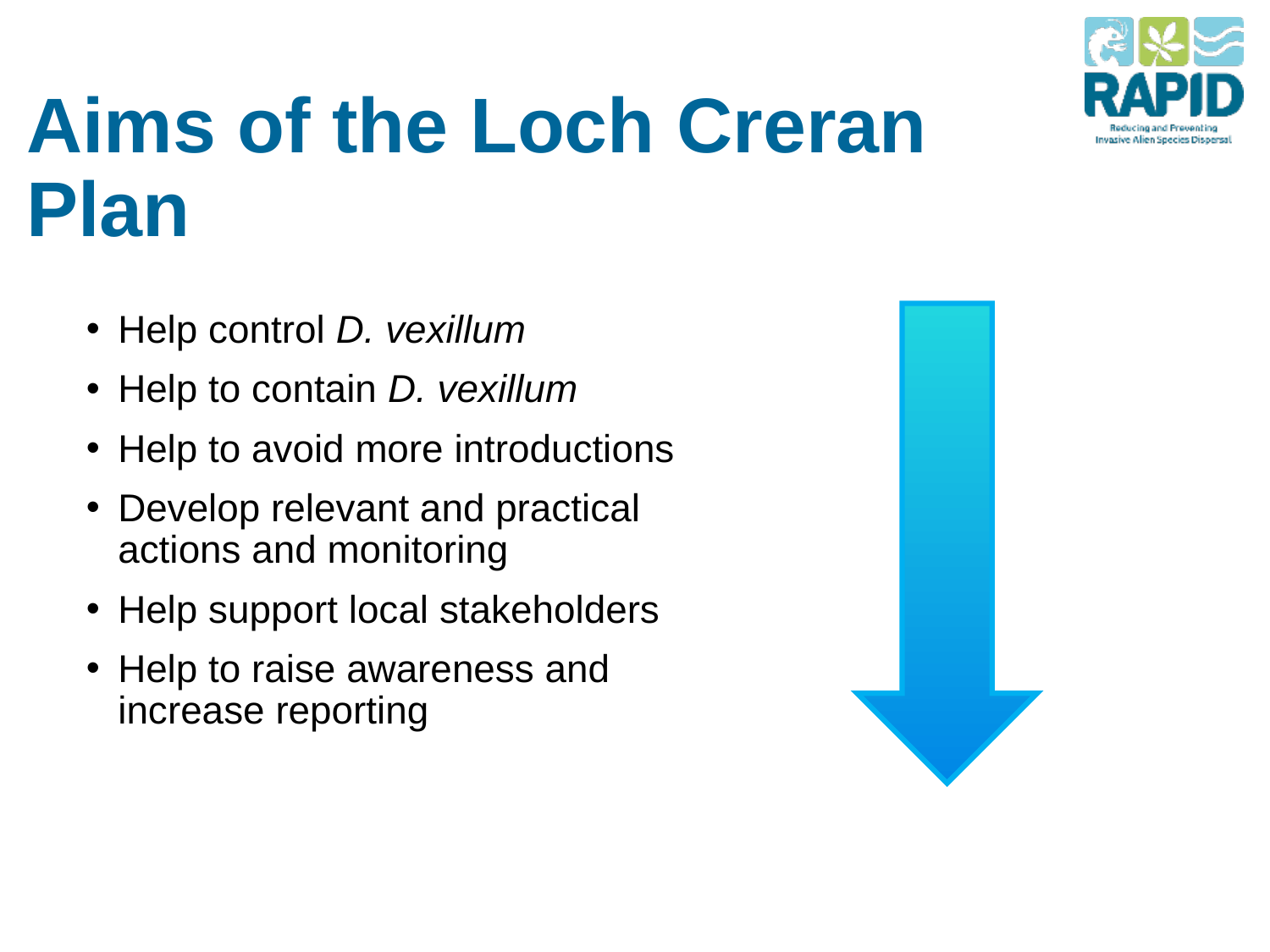

# Aims of the Loch Creran Plan
Help control D. vexillum
Help to contain D. vexillum
Help to avoid more introductions
Develop relevant and practical actions and monitoring
Help support local stakeholders
Help to raise awareness and increase reporting